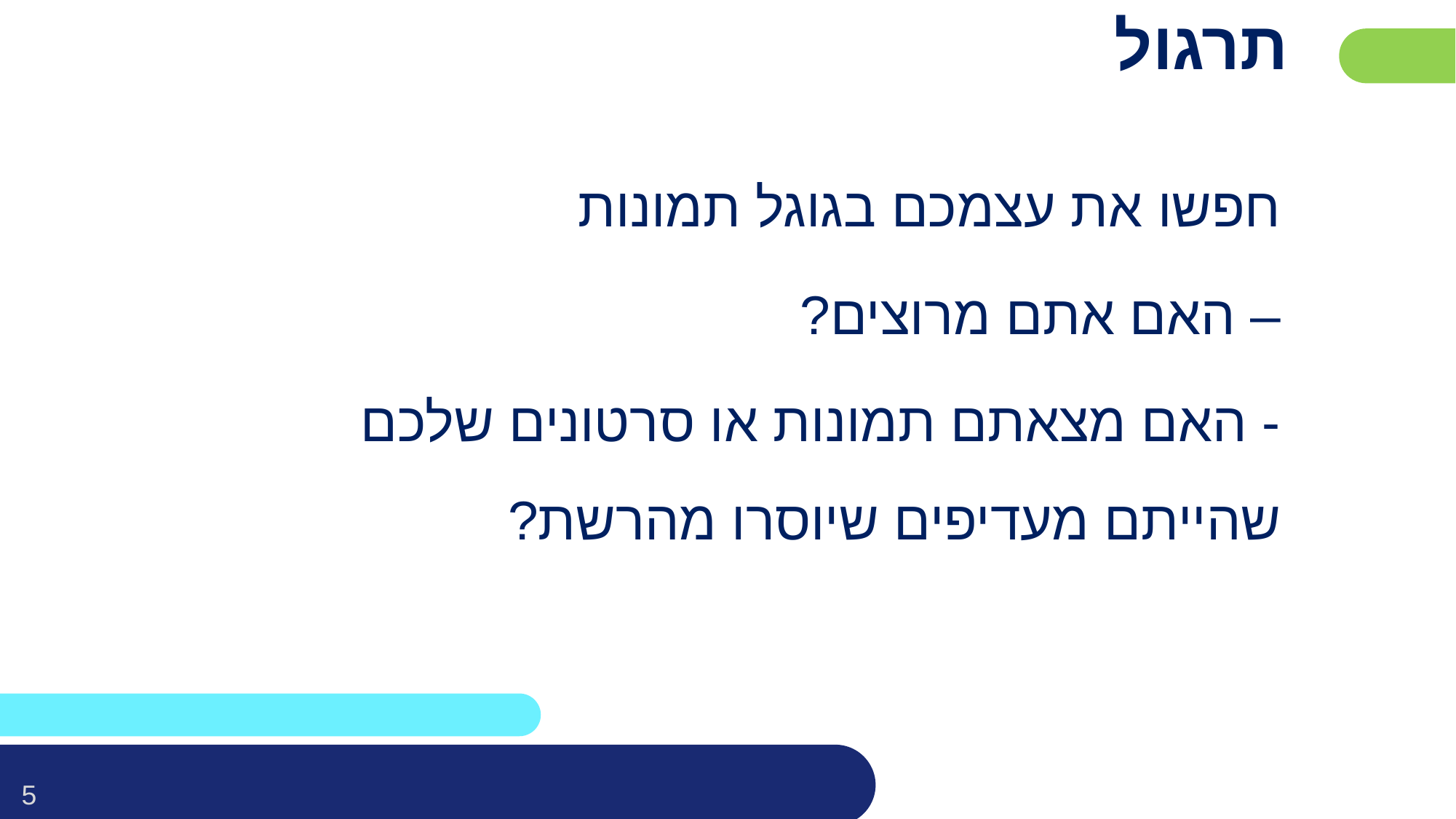

# תרגול
חפשו את עצמכם בגוגל תמונות
– האם אתם מרוצים?
- האם מצאתם תמונות או סרטונים שלכם שהייתם מעדיפים שיוסרו מהרשת?